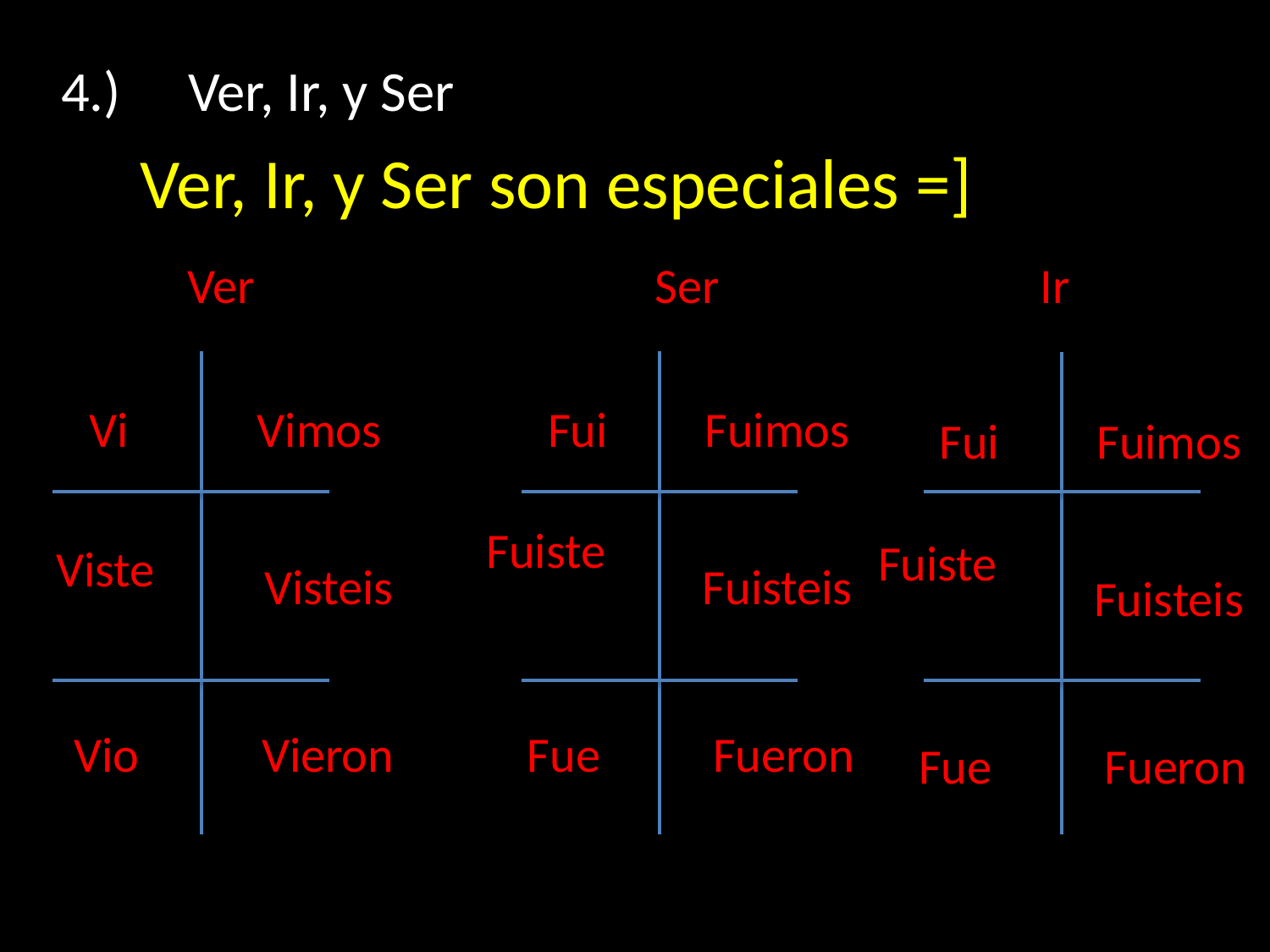

4.)	Ver, Ir, y Ser
Ver, Ir, y Ser son especiales =]

Ver
Ser
Ir
Vi
Vimos
Fui
Fuimos
Fui
Fuimos
Fuiste
Fuiste
Viste
Visteis
Fuisteis
Fuisteis
Vio
Vieron
Fue
Fueron
Fue
Fueron